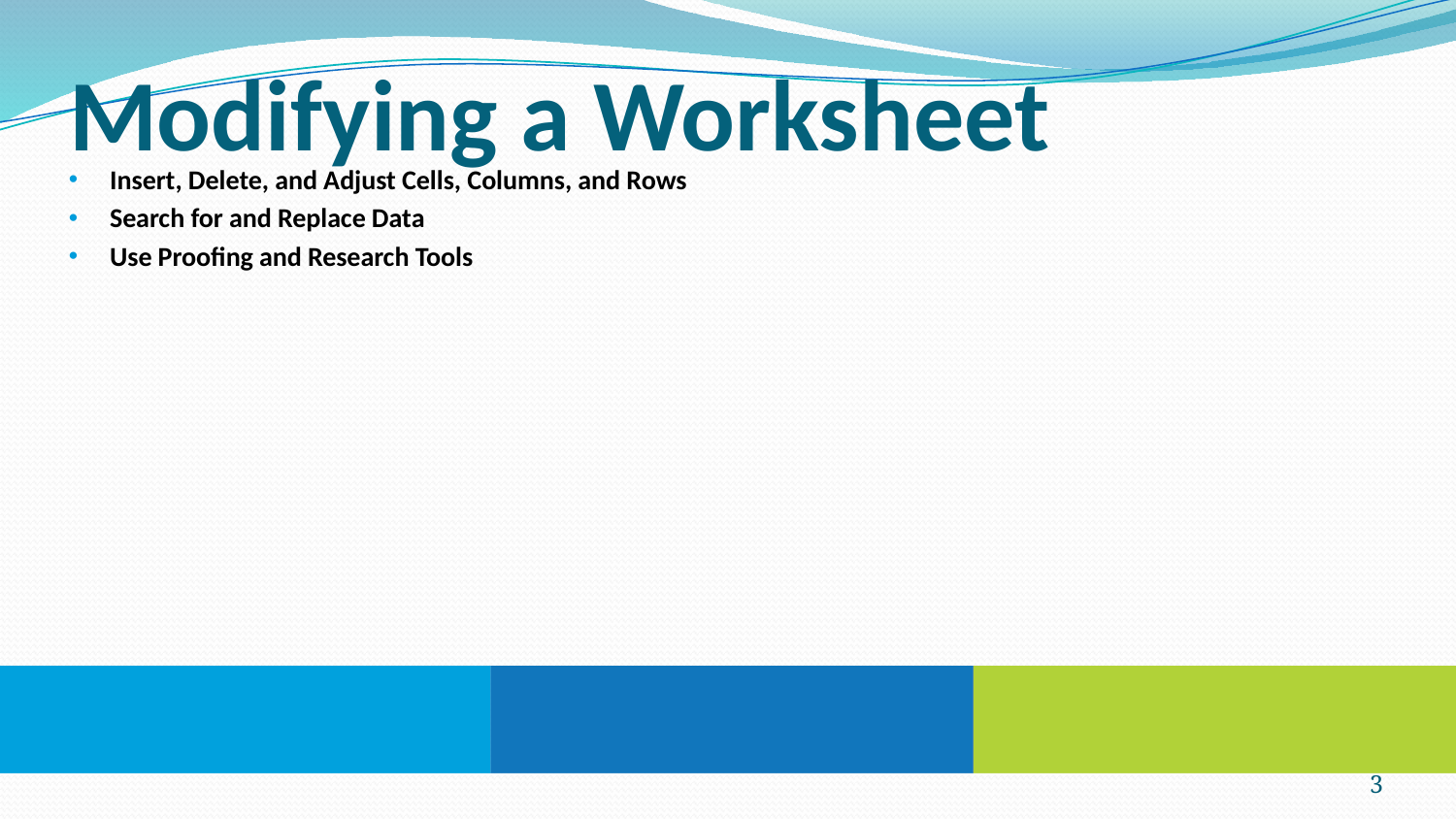

# Modifying a Worksheet
Insert, Delete, and Adjust Cells, Columns, and Rows
Search for and Replace Data
Use Proofing and Research Tools
3